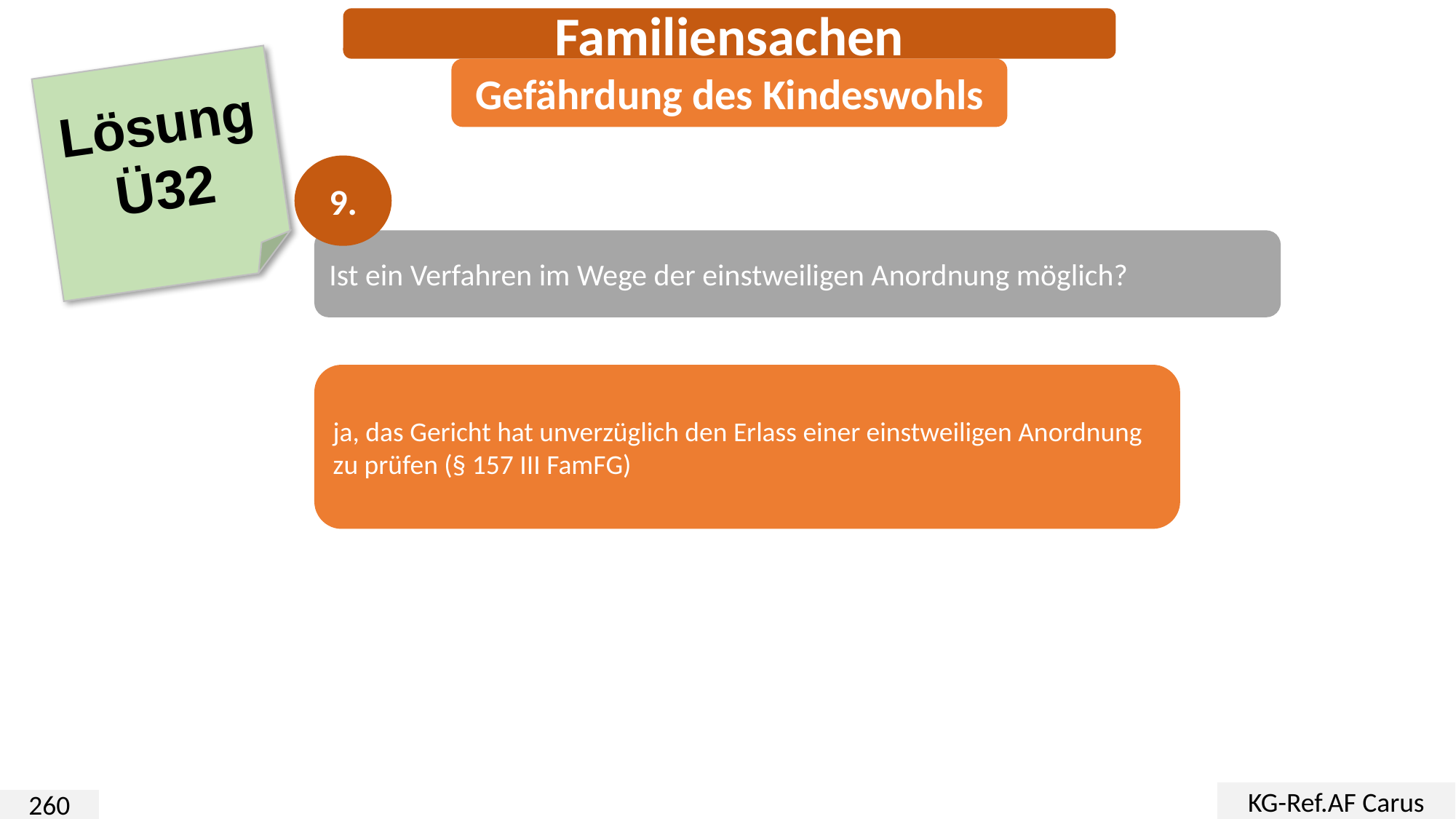

Familiensachen
Gefährdung des Kindeswohls
Lösung
Ü32
9.
Ist ein Verfahren im Wege der einstweiligen Anordnung möglich?
ja, das Gericht hat unverzüglich den Erlass einer einstweiligen Anordnung zu prüfen (§ 157 III FamFG)
KG-Ref.AF Carus
260